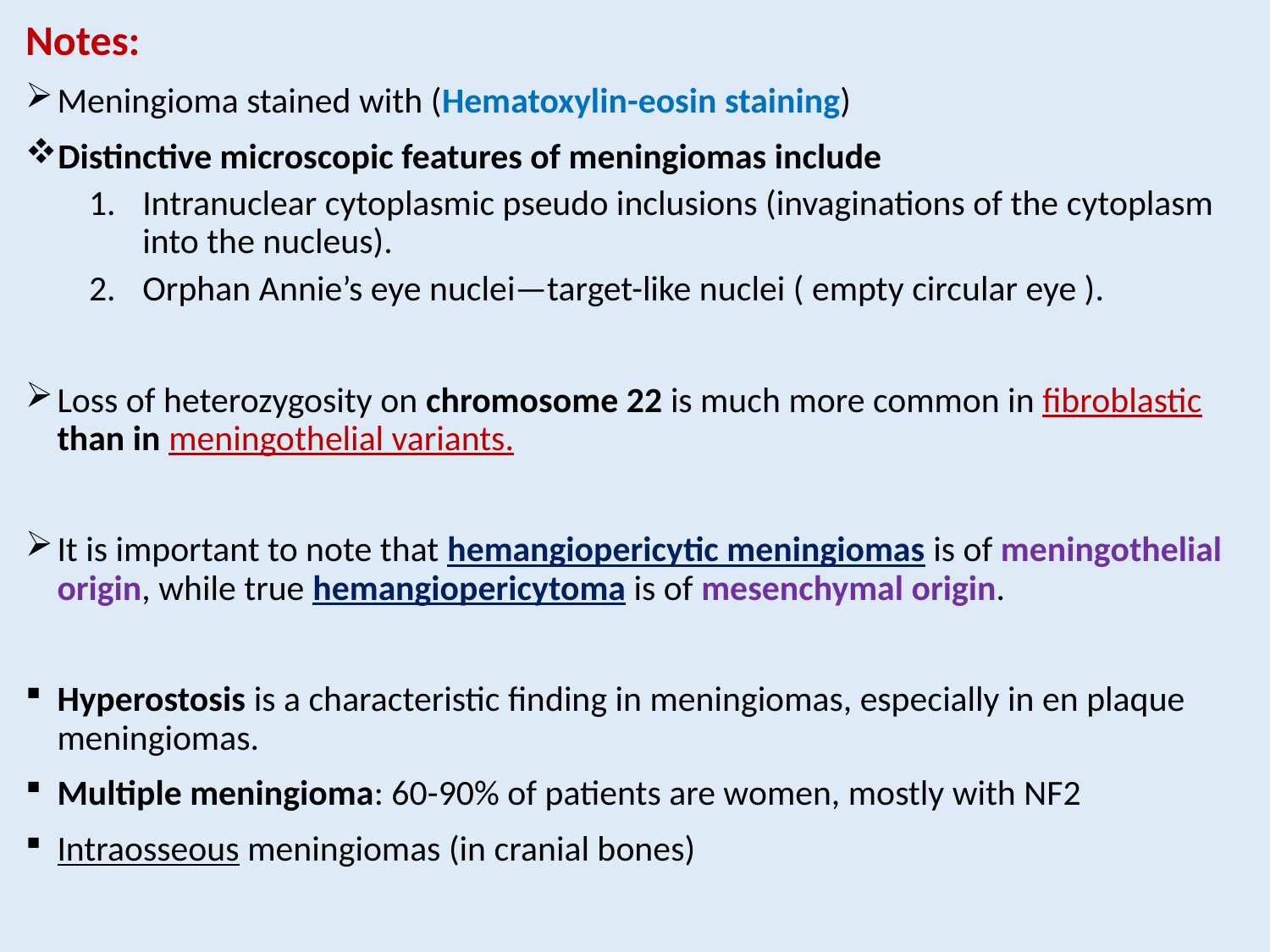

Notes:
Meningioma stained with (Hematoxylin-eosin staining)
Distinctive microscopic features of meningiomas include
Intranuclear cytoplasmic pseudo inclusions (invaginations of the cytoplasm into the nucleus).
Orphan Annie’s eye nuclei—target-like nuclei ( empty circular eye ).

Loss of heterozygosity on chromosome 22 is much more common in fibroblastic than in meningothelial variants.

It is important to note that hemangiopericytic meningiomas is of meningothelial origin, while true hemangiopericytoma is of mesenchymal origin.

Hyperostosis is a characteristic finding in meningiomas, especially in en plaque meningiomas.
Multiple meningioma: 60-90% of patients are women, mostly with NF2
Intraosseous meningiomas (in cranial bones)